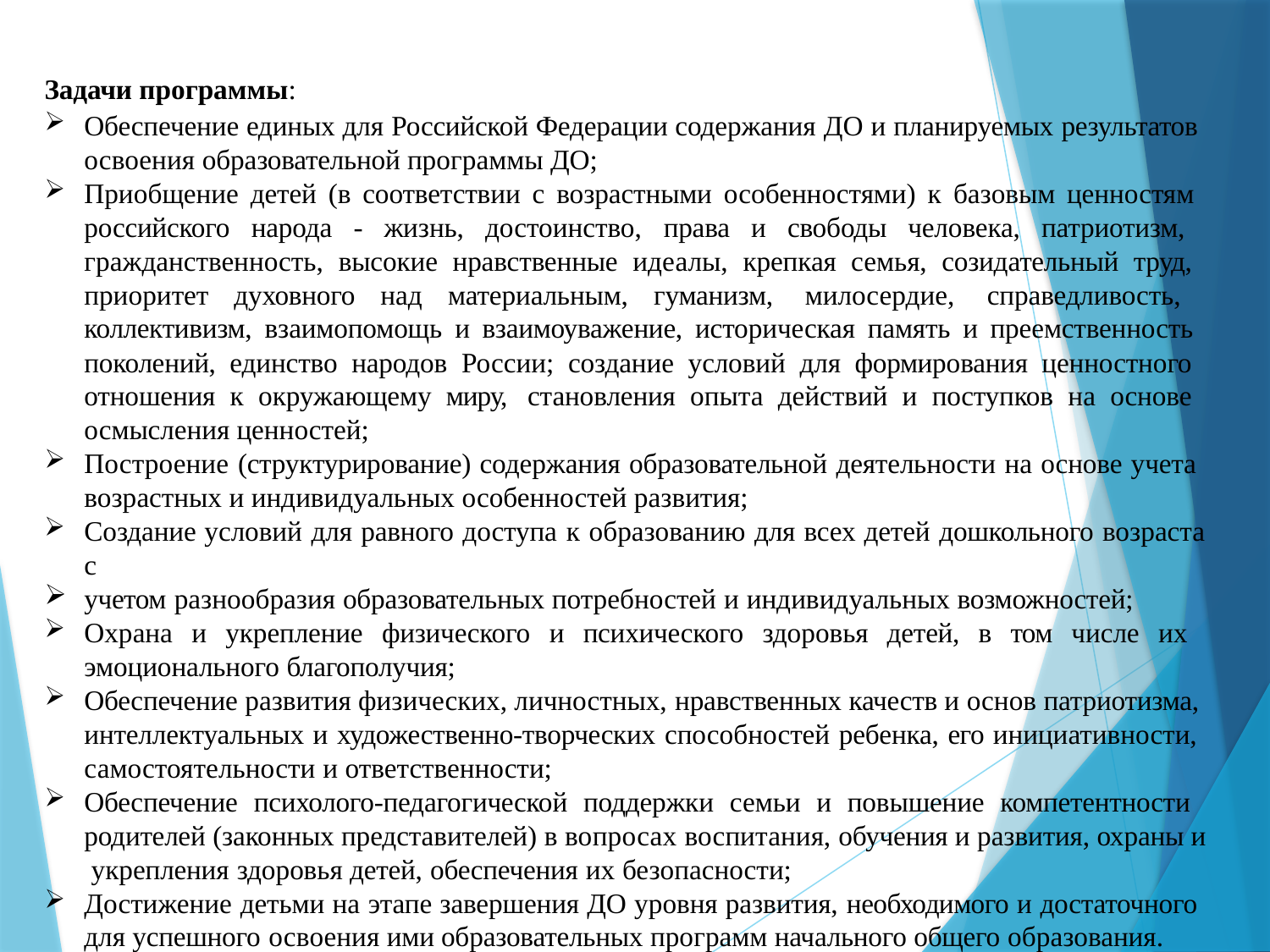

Задачи программы:
Обеспечение единых для Российской Федерации содержания ДО и планируемых результатов  освоения образовательной программы ДО;
Приобщение детей (в соответствии с возрастными особенностями) к базовым ценностям  российского народа - жизнь, достоинство, права и свободы человека, патриотизм,  гражданственность, высокие нравственные идеалы, крепкая семья, созидательный труд,  приоритет духовного над материальным, гуманизм, милосердие, справедливость,  коллективизм, взаимопомощь и взаимоуважение, историческая память и преемственность  поколений, единство народов России; создание условий для формирования ценностного  отношения к окружающему миру, становления опыта действий и поступков на основе  осмысления ценностей;
Построение (структурирование) содержания образовательной деятельности на основе учета  возрастных и индивидуальных особенностей развития;
Создание условий для равного доступа к образованию для всех детей дошкольного возраста с
учетом разнообразия образовательных потребностей и индивидуальных возможностей;
Охрана и укрепление физического и психического здоровья детей, в том числе их  эмоционального благополучия;
Обеспечение развития физических, личностных, нравственных качеств и основ патриотизма,  интеллектуальных и художественно-творческих способностей ребенка, его инициативности,  самостоятельности и ответственности;
Обеспечение психолого-педагогической поддержки семьи и повышение компетентности  родителей (законных представителей) в вопросах воспитания, обучения и развития, охраны и  укрепления здоровья детей, обеспечения их безопасности;
Достижение детьми на этапе завершения ДО уровня развития, необходимого и достаточного  для успешного освоения ими образовательных программ начального общего образования.